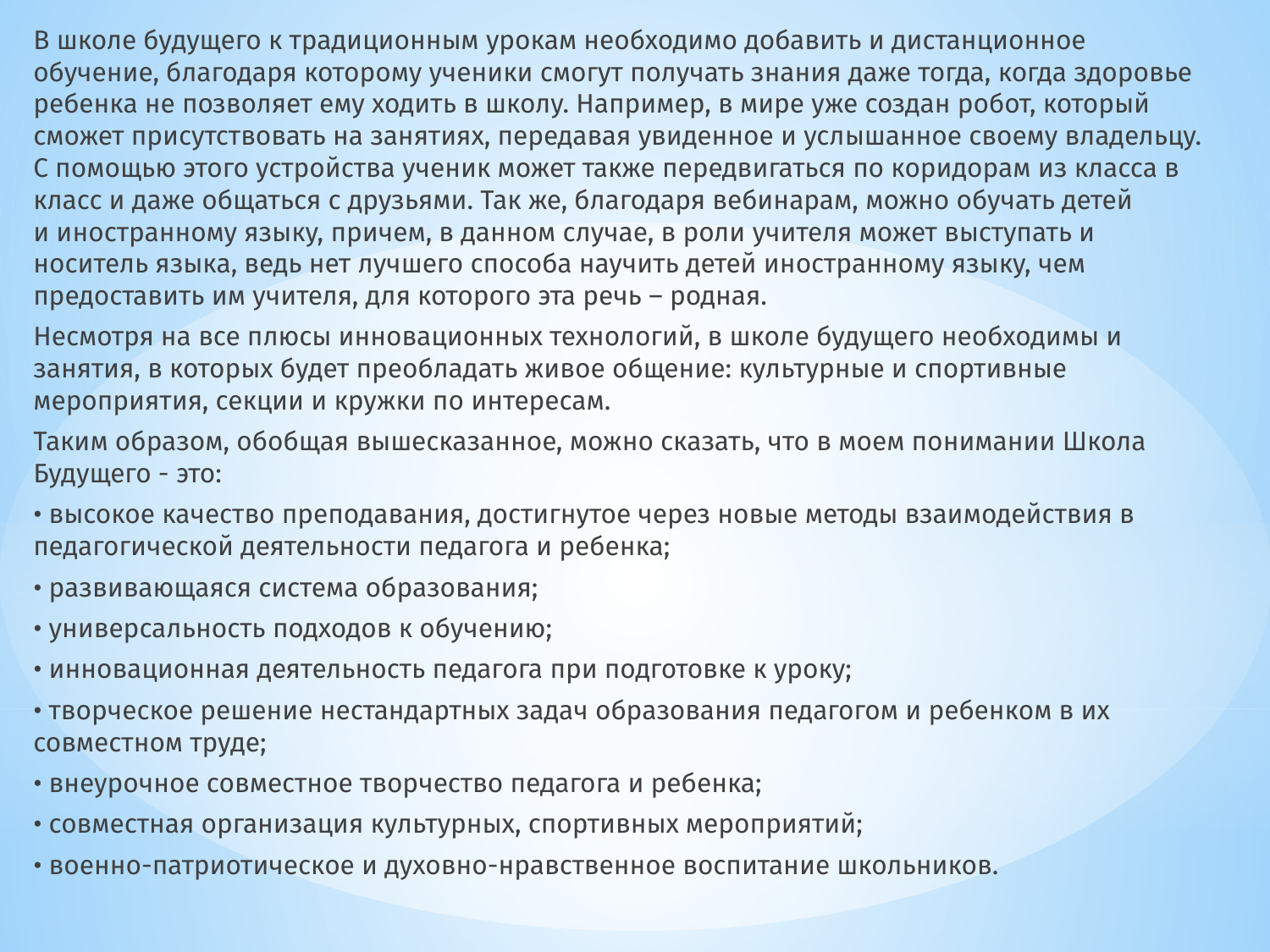

В школе будущего к традиционным урокам необходимо добавить и дистанционное обучение, благодаря которому ученики смогут получать знания даже тогда, когда здоровье ребенка не позволяет ему ходить в школу. Например, в мире уже создан робот, который сможет присутствовать на занятиях, передавая увиденное и услышанное своему владельцу. С помощью этого устройства ученик может также передвигаться по коридорам из класса в класс и даже общаться с друзьями. Так же, благодаря вебинарам, можно обучать детей и иностранному языку, причем, в данном случае, в роли учителя может выступать и носитель языка, ведь нет лучшего способа научить детей иностранному языку, чем предоставить им учителя, для которого эта речь – родная.
Несмотря на все плюсы инновационных технологий, в школе будущего необходимы и занятия, в которых будет преобладать живое общение: культурные и спортивные мероприятия, секции и кружки по интересам.
Таким образом, обобщая вышесказанное, можно сказать, что в моем понимании Школа Будущего - это:
• высокое качество преподавания, достигнутое через новые методы взаимодействия в педагогической деятельности педагога и ребенка;
• развивающаяся система образования;
• универсальность подходов к обучению;
• инновационная деятельность педагога при подготовке к уроку;
• творческое решение нестандартных задач образования педагогом и ребенком в их совместном труде;
• внеурочное совместное творчество педагога и ребенка;
• совместная организация культурных, спортивных мероприятий;
• военно-патриотическое и духовно-нравственное воспитание школьников.